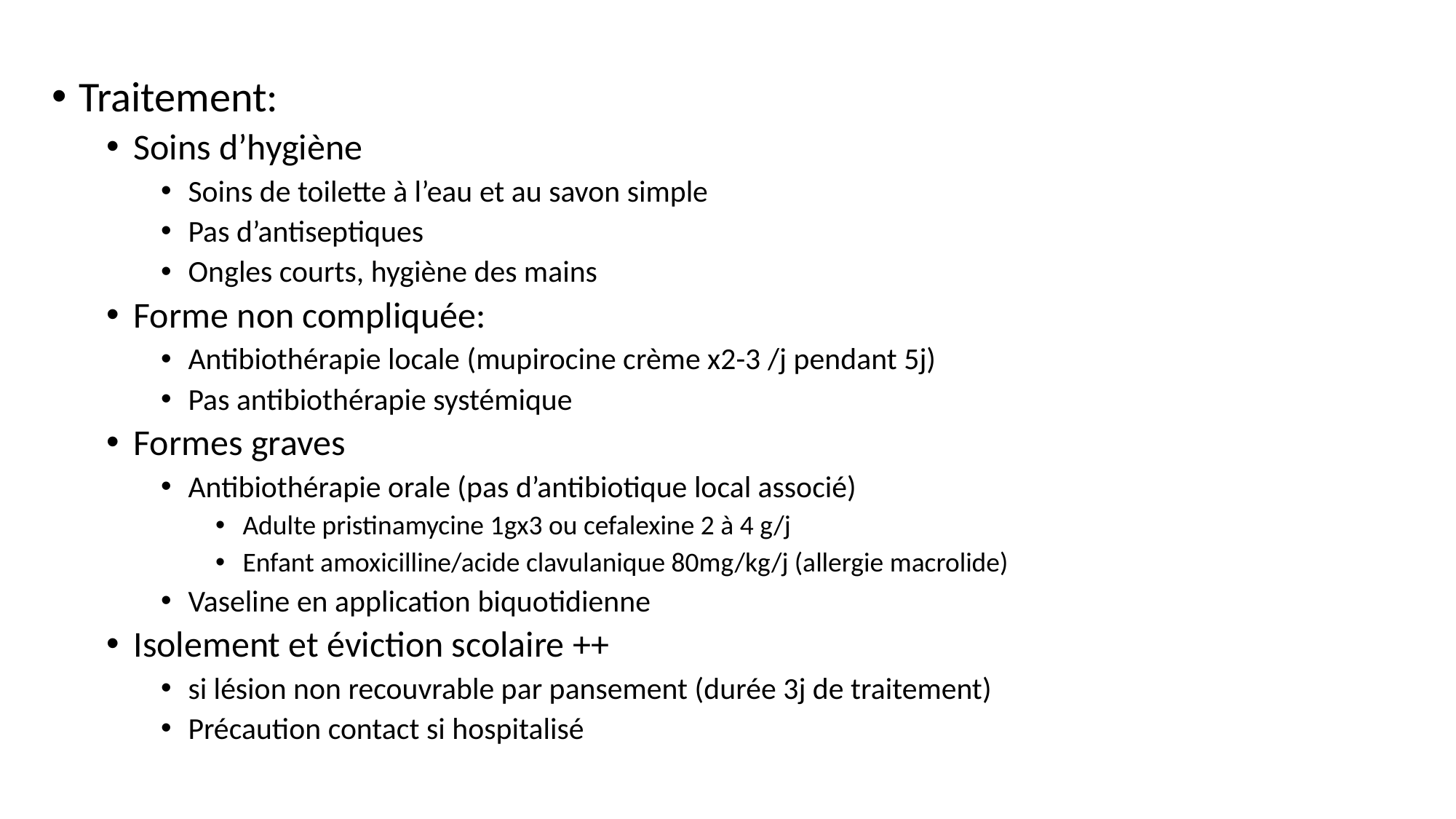

Traitement:
Soins d’hygiène
Soins de toilette à l’eau et au savon simple
Pas d’antiseptiques
Ongles courts, hygiène des mains
Forme non compliquée:
Antibiothérapie locale (mupirocine crème x2-3 /j pendant 5j)
Pas antibiothérapie systémique
Formes graves
Antibiothérapie orale (pas d’antibiotique local associé)
Adulte pristinamycine 1gx3 ou cefalexine 2 à 4 g/j
Enfant amoxicilline/acide clavulanique 80mg/kg/j (allergie macrolide)
Vaseline en application biquotidienne
Isolement et éviction scolaire ++
si lésion non recouvrable par pansement (durée 3j de traitement)
Précaution contact si hospitalisé